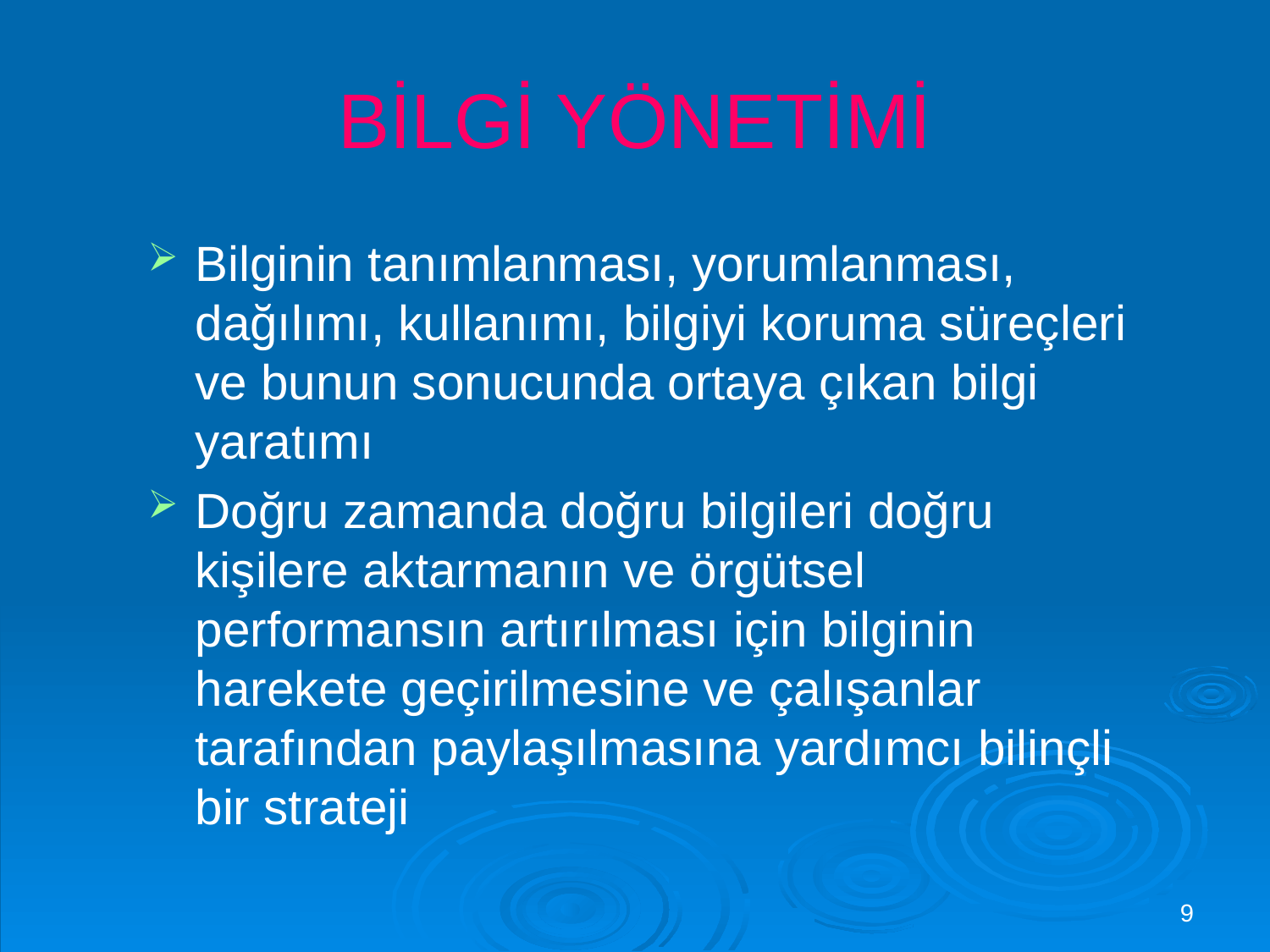

BİLGİ YÖNETİMİ
Bilginin tanımlanması, yorumlanması, dağılımı, kullanımı, bilgiyi koruma süreçleri ve bunun sonucunda ortaya çıkan bilgi yaratımı
Doğru zamanda doğru bilgileri doğru kişilere aktarmanın ve örgütsel performansın artırılması için bilginin harekete geçirilmesine ve çalışanlar tarafından paylaşılmasına yardımcı bilinçli bir strateji
9